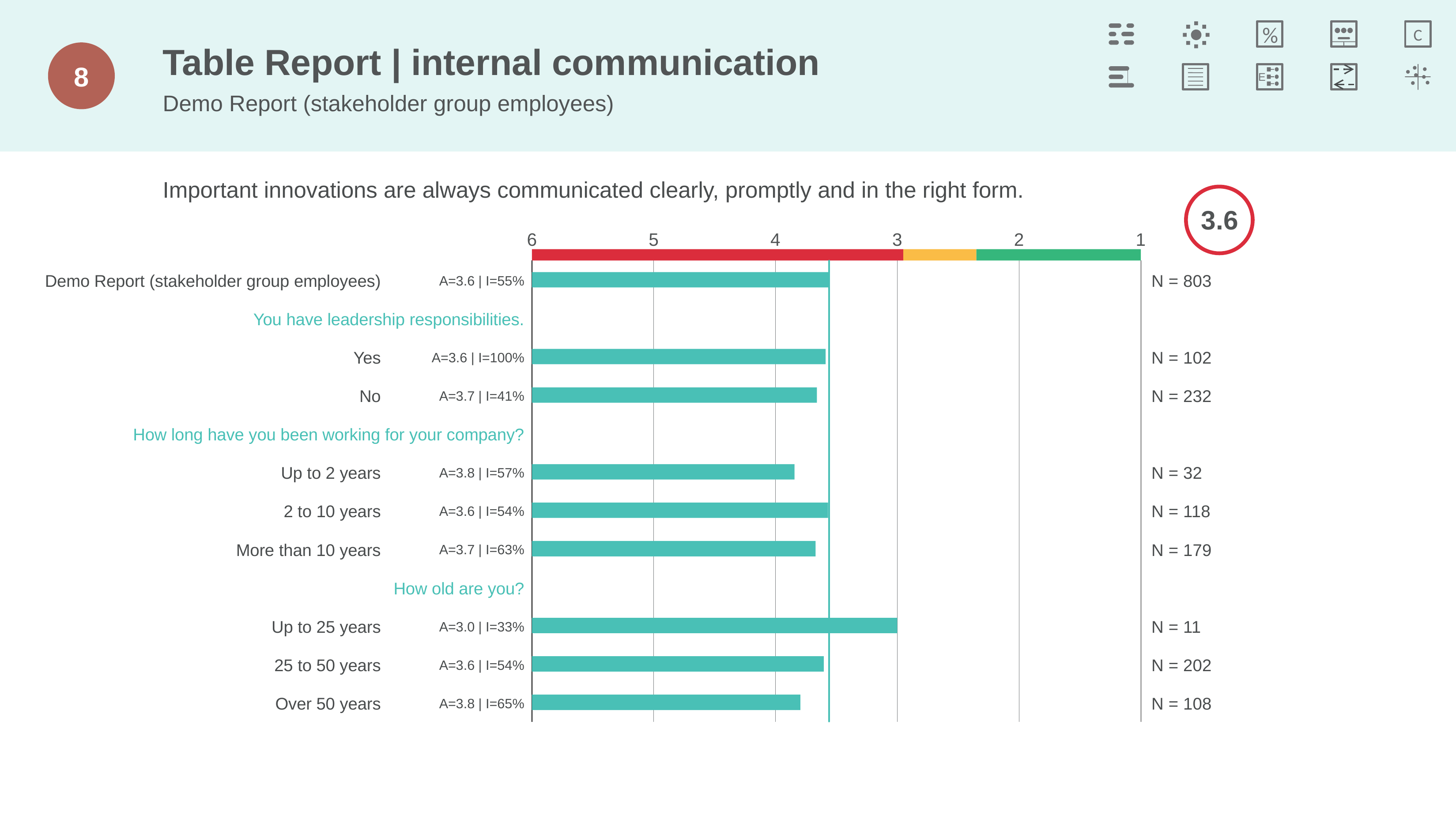

%

C
# Table Report | internal communication
Demo Report (stakeholder group employees)
8

E

Important innovations are always communicated clearly, promptly and in the right form.
3.6
6
5
4
3
2
1

Demo Report (stakeholder group employees)
A=3.6 | I=55%

N = 803

You have leadership responsibilities.

Yes
A=3.6 | I=100%
N = 102

No
A=3.7 | I=41%
N = 232

How long have you been working for your company?

Up to 2 years
A=3.8 | I=57%
N = 32

2 to 10 years
A=3.6 | I=54%
N = 118

More than 10 years
A=3.7 | I=63%
N = 179

How old are you?

Up to 25 years
A=3.0 | I=33%
N = 11

25 to 50 years
A=3.6 | I=54%
N = 202

Over 50 years
A=3.8 | I=65%
N = 108